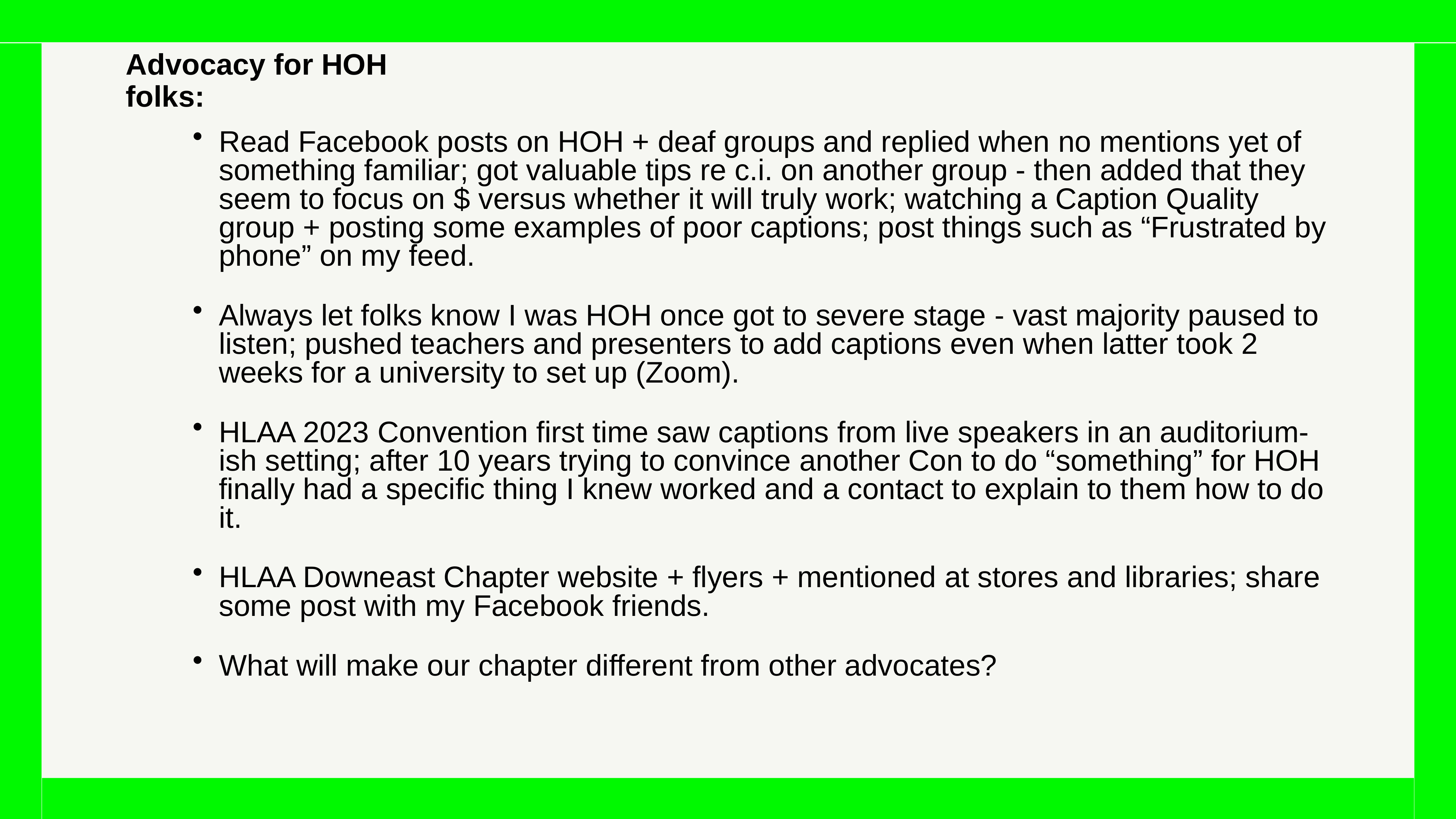

10

Advocacy for HOH folks:
Read Facebook posts on HOH + deaf groups and replied when no mentions yet of  something familiar; got valuable tips re c.i. on another group - then added that they seem to focus on $ versus whether it will truly work; watching a Caption Quality group + posting some examples of poor captions; post things such as “Frustrated by phone” on my feed.
Always let folks know I was HOH once got to severe stage - vast majority paused to listen; pushed teachers and presenters to add captions even when latter took 2 weeks for a university to set up (Zoom).
HLAA 2023 Convention first time saw captions from live speakers in an auditorium-ish setting; after 10 years trying to convince another Con to do “something” for HOH finally had a specific thing I knew worked and a contact to explain to them how to do it.
HLAA Downeast Chapter website + flyers + mentioned at stores and libraries; share some post with my Facebook friends.
What will make our chapter different from other advocates?